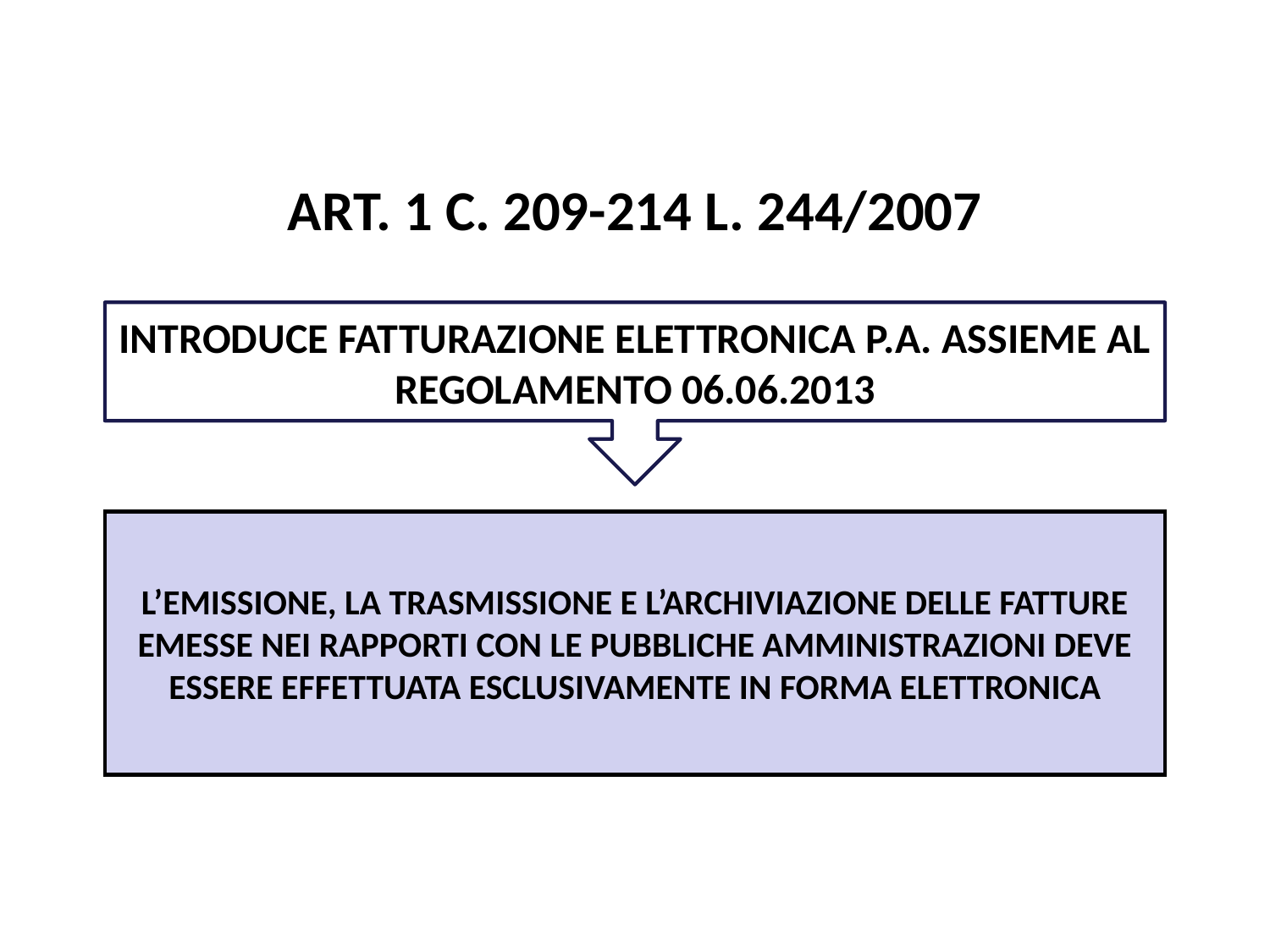

Pag. 97 dispensa
# ART. 1 C. 209-214 L. 244/2007
INTRODUCE FATTURAZIONE ELETTRONICA P.A. ASSIEME AL REGOLAMENTO 06.06.2013
L’EMISSIONE, LA TRASMISSIONE E L’ARCHIVIAZIONE DELLE FATTURE EMESSE NEI RAPPORTI CON LE PUBBLICHE AMMINISTRAZIONI DEVE ESSERE EFFETTUATA ESCLUSIVAMENTE IN FORMA ELETTRONICA